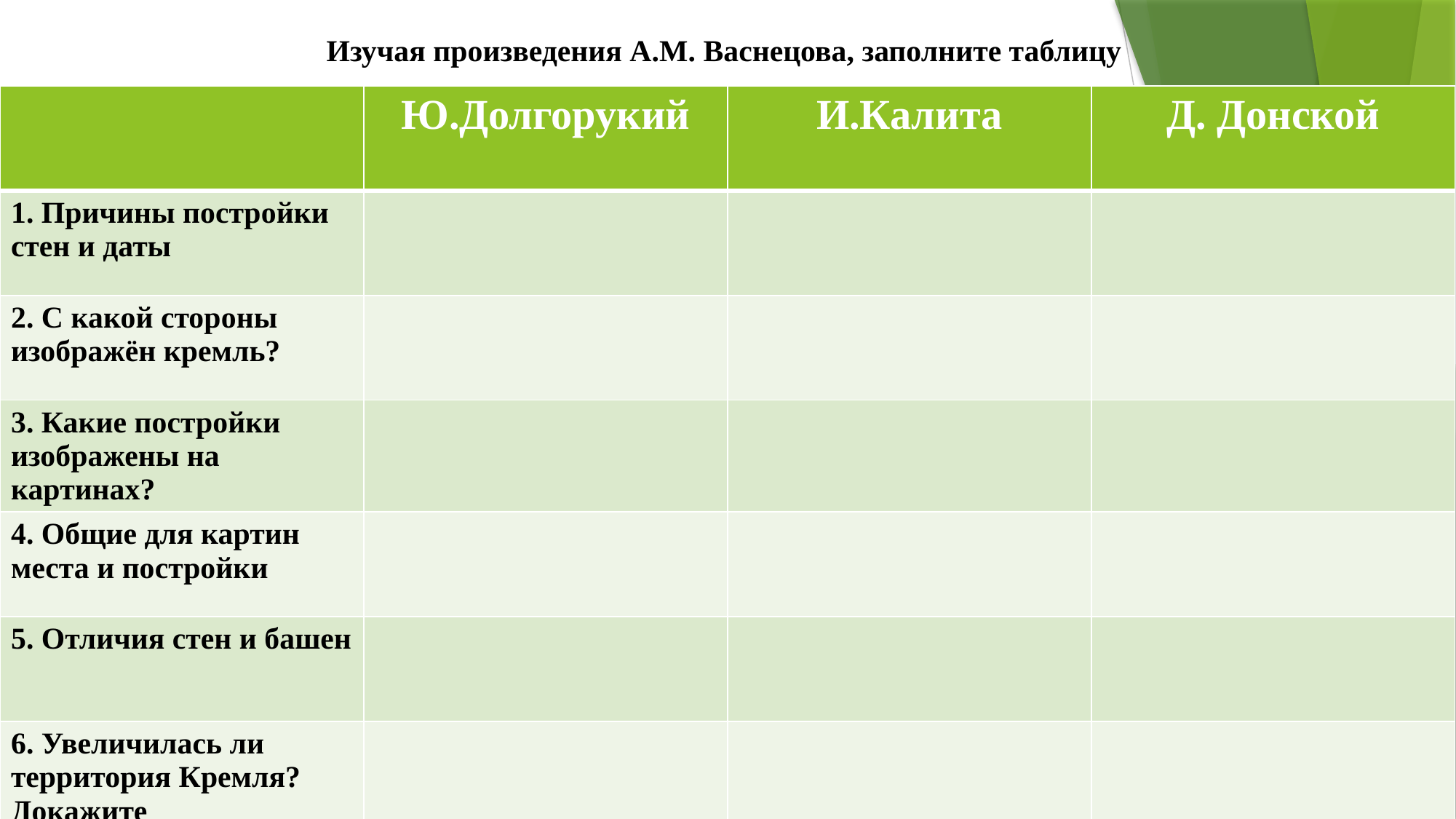

Изучая произведения А.М. Васнецова, заполните таблицу
|  | Ю.Долгорукий | И.Калита | Д. Донской |
| --- | --- | --- | --- |
| 1. Причины постройки стен и даты |  |  |  |
| 2. С какой стороны изображён кремль? |  |  |  |
| 3. Какие постройки изображены на картинах? |  |  |  |
| 4. Общие для картин места и постройки |  |  |  |
| 5. Отличия стен и башен |  |  |  |
| 6. Увеличилась ли территория Кремля? Докажите |  |  |  |